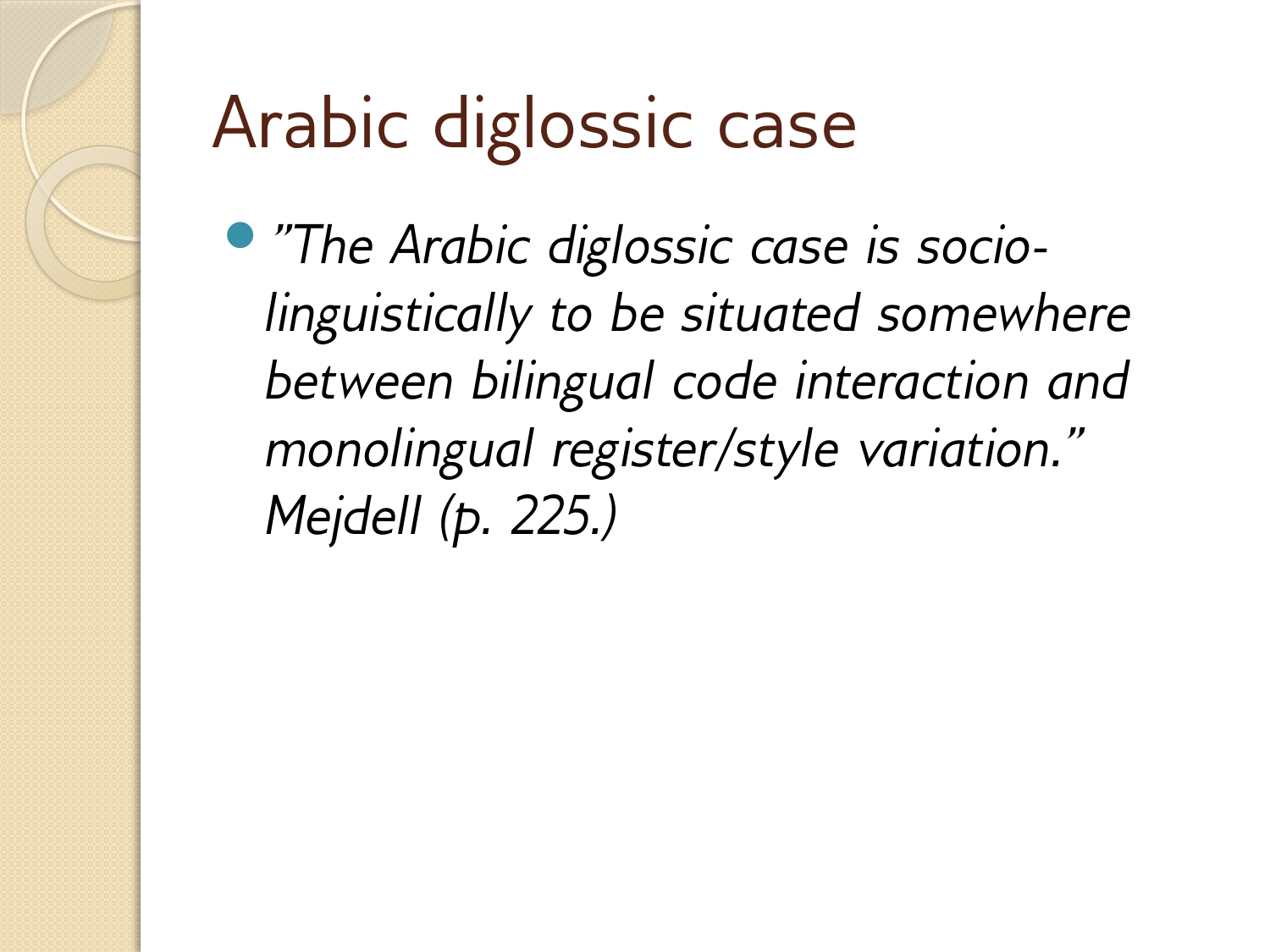

# Arabic diglossic case
”The Arabic diglossic case is socio-linguistically to be situated somewhere between bilingual code interaction and monolingual register/style variation.” Mejdell (p. 225.)